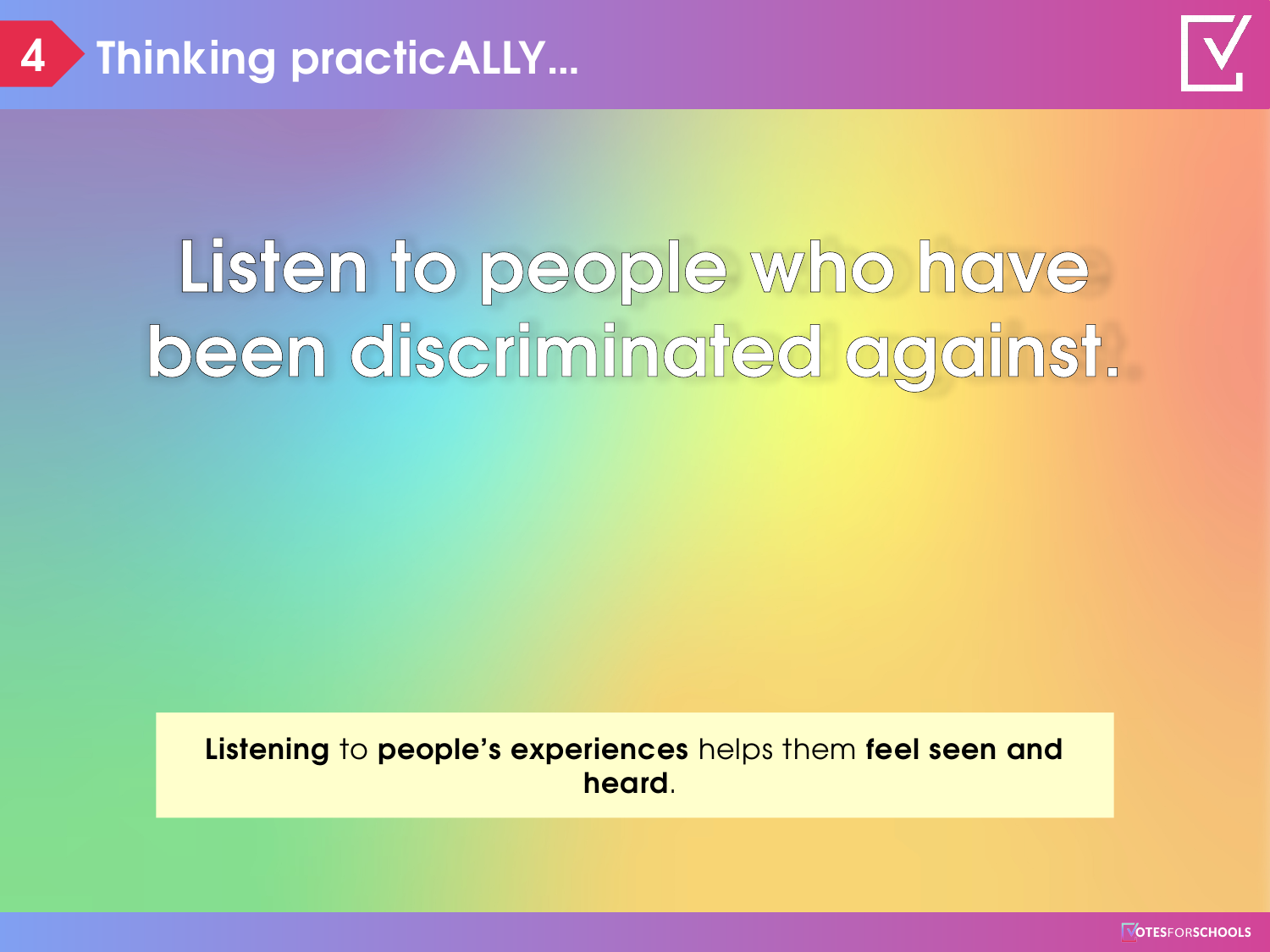

4
Thinking practicALLY…
Listen to people who have been discriminated against.
Listening to people’s experiences helps them feel seen and heard.